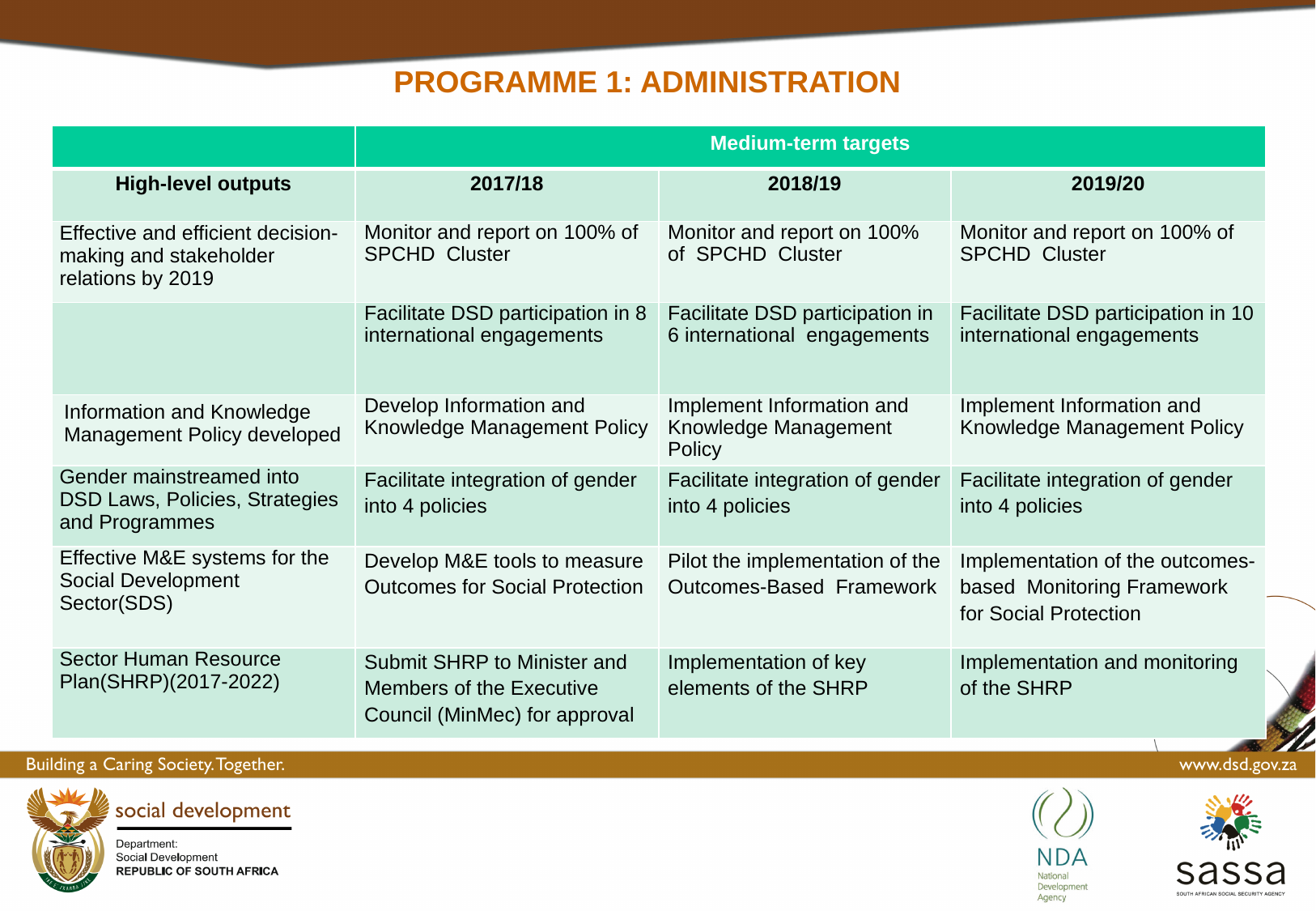

# Programme 1: Administration
|  | Medium-term targets |  |  |
| --- | --- | --- | --- |
| High-level outputs | 2017/18 | 2018/19 | 2019/20 |
| Effective and efficient decision-making and stakeholder relations by 2019 | Monitor and report on 100% of SPCHD Cluster | Monitor and report on 100% of SPCHD Cluster | Monitor and report on 100% of SPCHD Cluster |
|  | Facilitate DSD participation in 8 international engagements | Facilitate DSD participation in 6 international engagements | Facilitate DSD participation in 10 international engagements |
| Information and Knowledge Management Policy developed | Develop Information and Knowledge Management Policy | Implement Information and Knowledge Management Policy | Implement Information and Knowledge Management Policy |
| Gender mainstreamed into DSD Laws, Policies, Strategies and Programmes | Facilitate integration of gender into 4 policies | Facilitate integration of gender into 4 policies | Facilitate integration of gender into 4 policies |
| Effective M&E systems for the Social Development Sector(SDS) | Develop M&E tools to measure Outcomes for Social Protection | Pilot the implementation of the Outcomes-Based Framework | Implementation of the outcomes-based Monitoring Framework for Social Protection |
| Sector Human Resource Plan(SHRP)(2017-2022) | Submit SHRP to Minister and Members of the Executive Council (MinMec) for approval | Implementation of key elements of the SHRP | Implementation and monitoring of the SHRP |